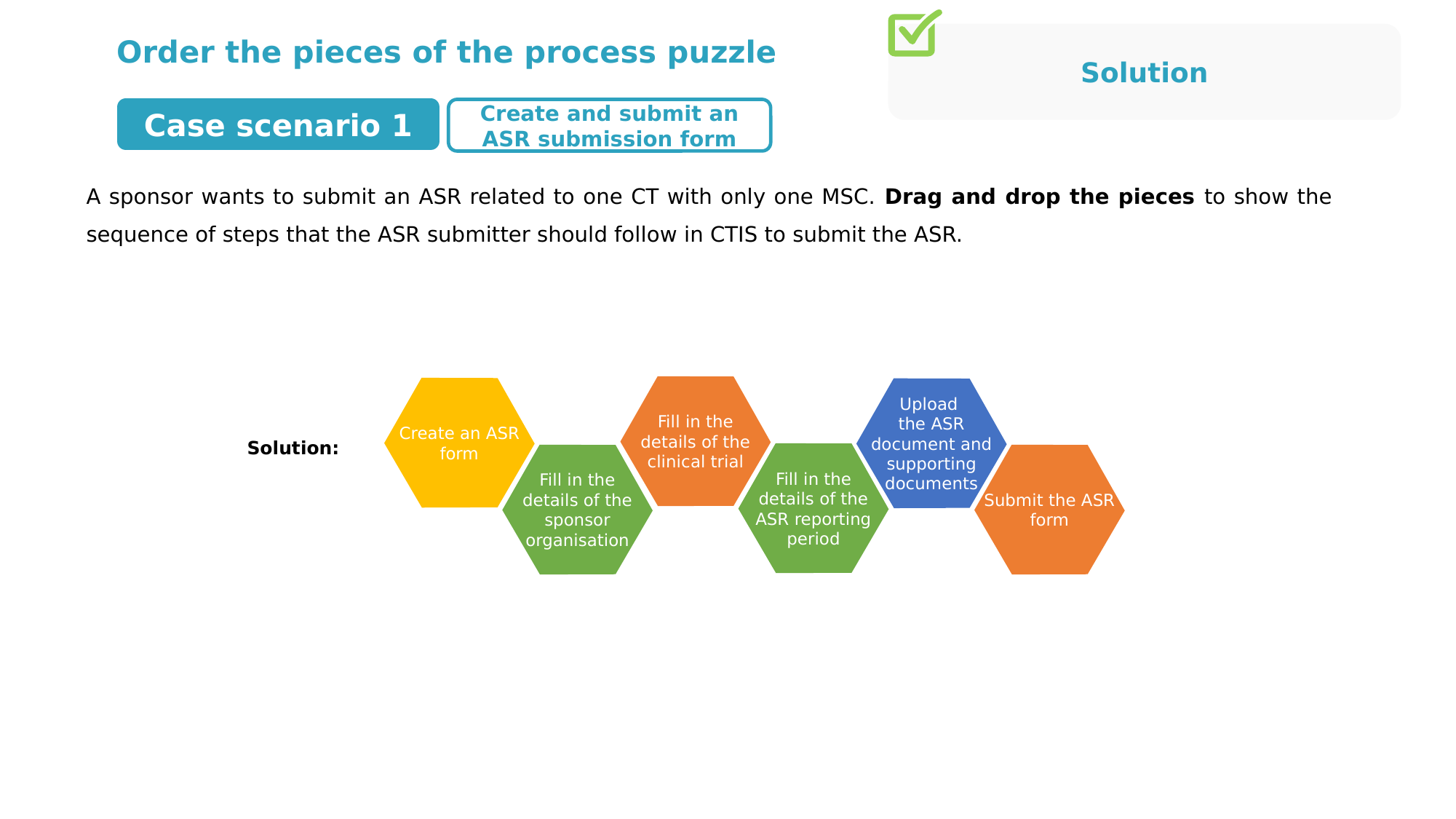

Solution
Order the pieces of the process puzzle
Case scenario 1
Create and submit an ASR submission form
A sponsor wants to submit an ASR related to one CT with only one MSC. Drag and drop the pieces to show the sequence of steps that the ASR submitter should follow in CTIS to submit the ASR.
Fill in the details of the clinical trial
Create an ASR form
Upload
the ASR document and supporting documents
Solution:
Fill in the details of the ASR reporting period
Fill in the details of the sponsor organisation
Submit the ASR form